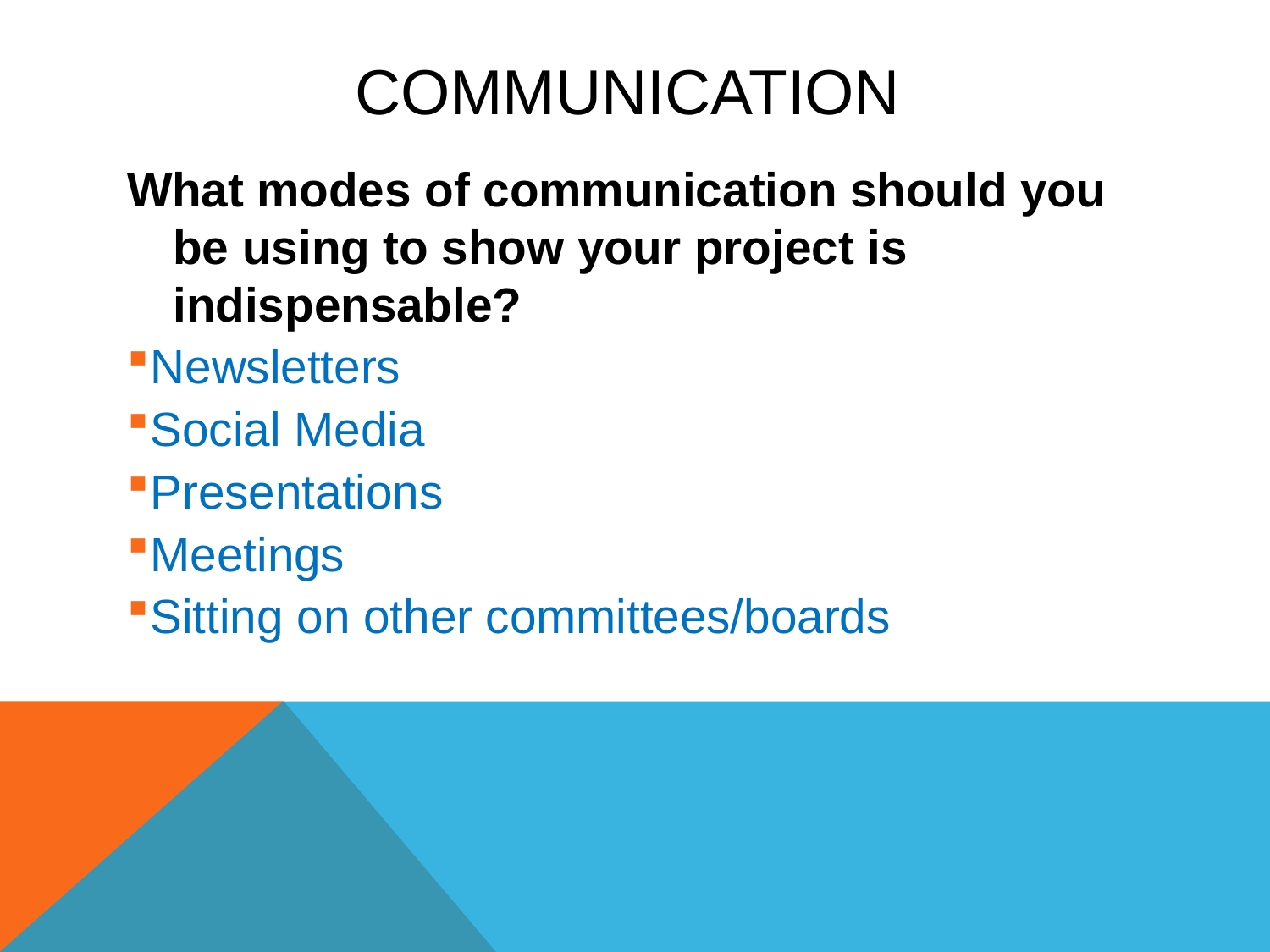

# Communication
What modes of communication should you be using to show your project is indispensable?
Newsletters
Social Media
Presentations
Meetings
Sitting on other committees/boards